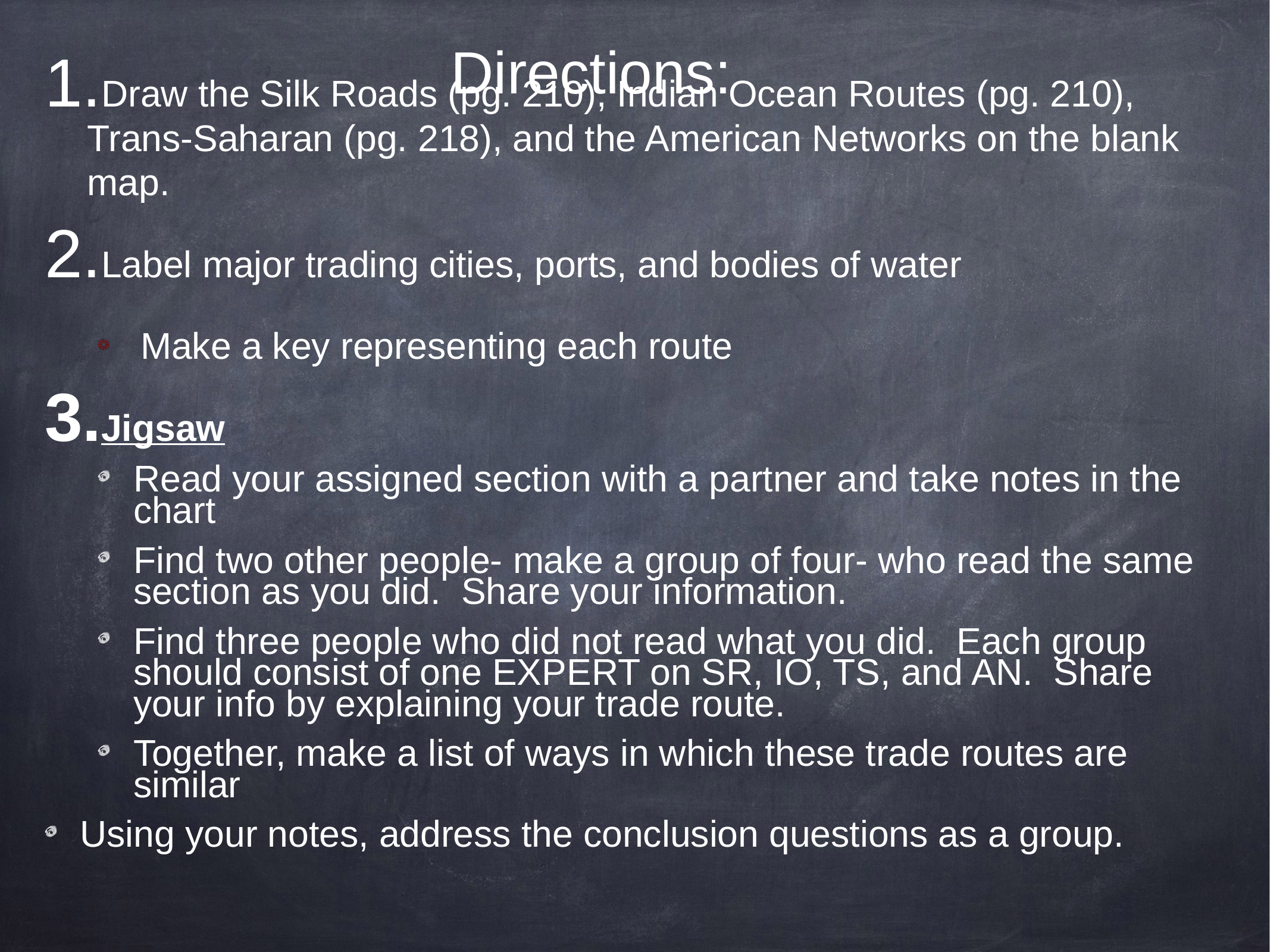

# Directions:
Draw the Silk Roads (pg. 210), Indian Ocean Routes (pg. 210), Trans-Saharan (pg. 218), and the American Networks on the blank map.
Label major trading cities, ports, and bodies of water
Make a key representing each route
Jigsaw
Read your assigned section with a partner and take notes in the chart
Find two other people- make a group of four- who read the same section as you did.  Share your information.
Find three people who did not read what you did.  Each group should consist of one EXPERT on SR, IO, TS, and AN.  Share your info by explaining your trade route.
Together, make a list of ways in which these trade routes are similar
Using your notes, address the conclusion questions as a group.